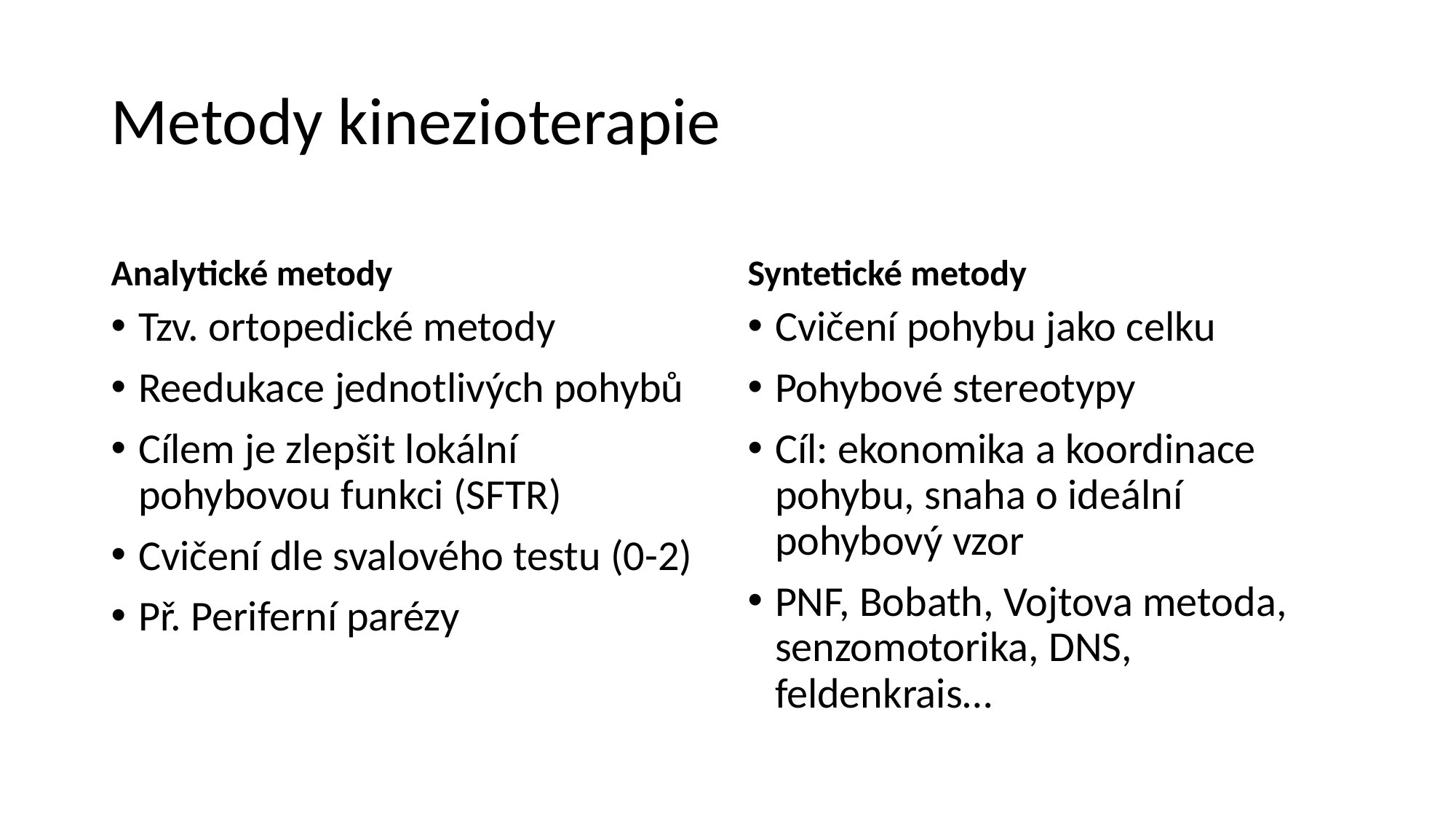

# Metody kinezioterapie
Analytické metody
Syntetické metody
Tzv. ortopedické metody
Reedukace jednotlivých pohybů
Cílem je zlepšit lokální pohybovou funkci (SFTR)
Cvičení dle svalového testu (0-2)
Př. Periferní parézy
Cvičení pohybu jako celku
Pohybové stereotypy
Cíl: ekonomika a koordinace pohybu, snaha o ideální pohybový vzor
PNF, Bobath, Vojtova metoda, senzomotorika, DNS, feldenkrais…